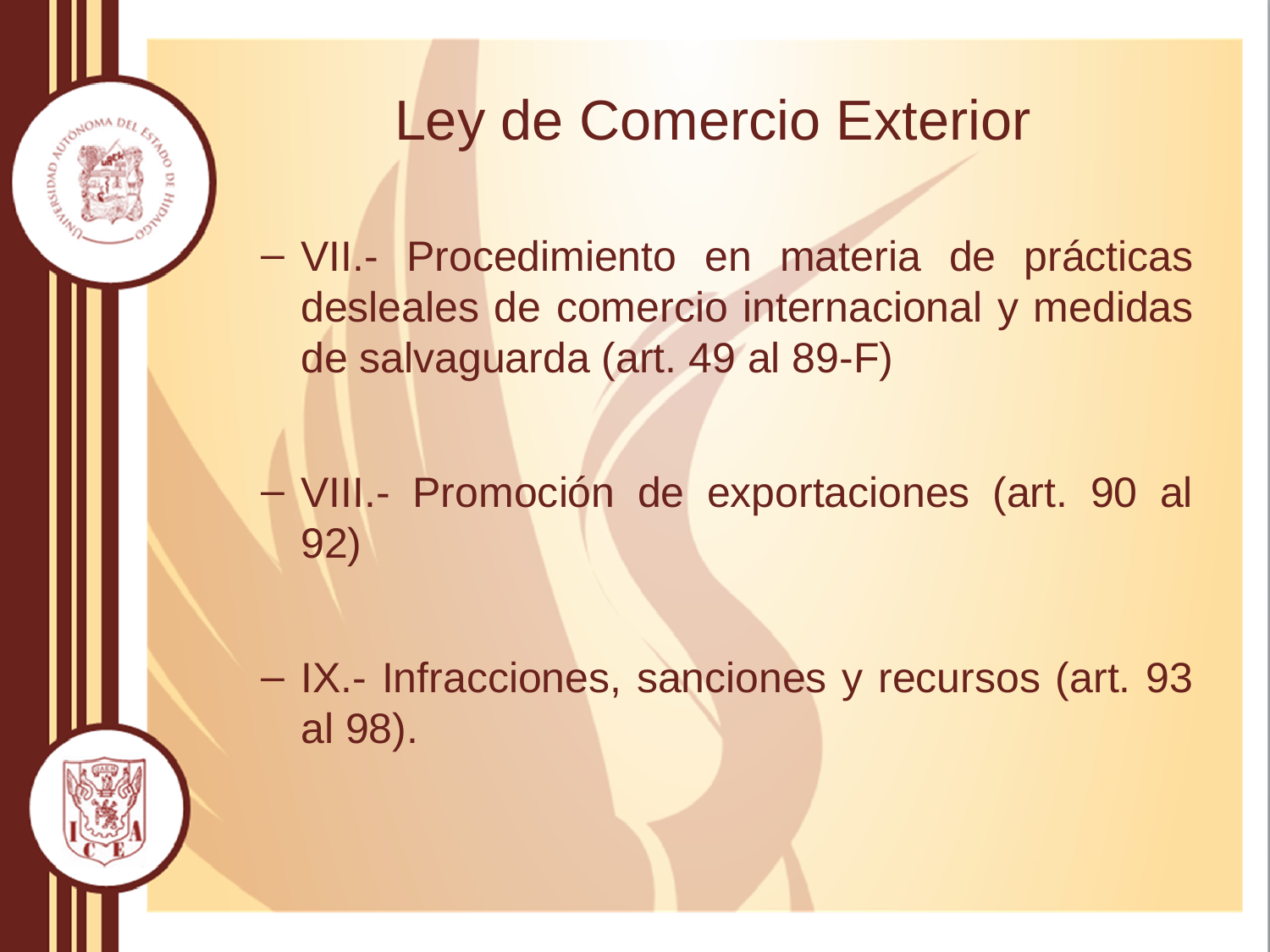

# Ley de Comercio Exterior
VII.- Procedimiento en materia de prácticas desleales de comercio internacional y medidas de salvaguarda (art. 49 al 89-F)

VIII.- Promoción de exportaciones (art. 90 al 92)

IX.- Infracciones, sanciones y recursos (art. 93 al 98).